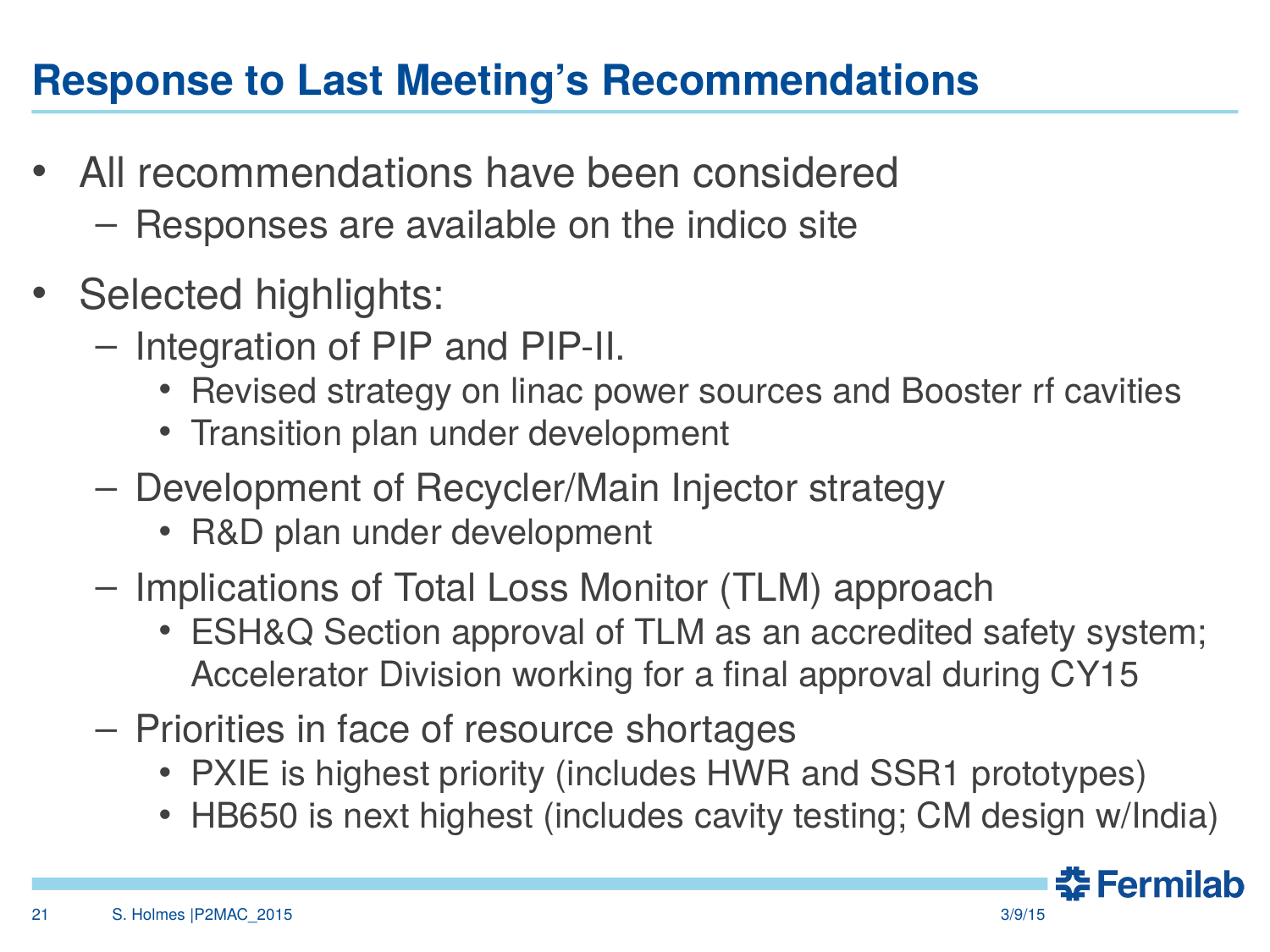

# Response to Last Meeting’s Recommendations
All recommendations have been considered
Responses are available on the indico site
Selected highlights:
Integration of PIP and PIP-II.
Revised strategy on linac power sources and Booster rf cavities
Transition plan under development
Development of Recycler/Main Injector strategy
R&D plan under development
Implications of Total Loss Monitor (TLM) approach
ESH&Q Section approval of TLM as an accredited safety system; Accelerator Division working for a final approval during CY15
Priorities in face of resource shortages
PXIE is highest priority (includes HWR and SSR1 prototypes)
HB650 is next highest (includes cavity testing; CM design w/India)
21
S. Holmes |P2MAC_2015
3/9/15